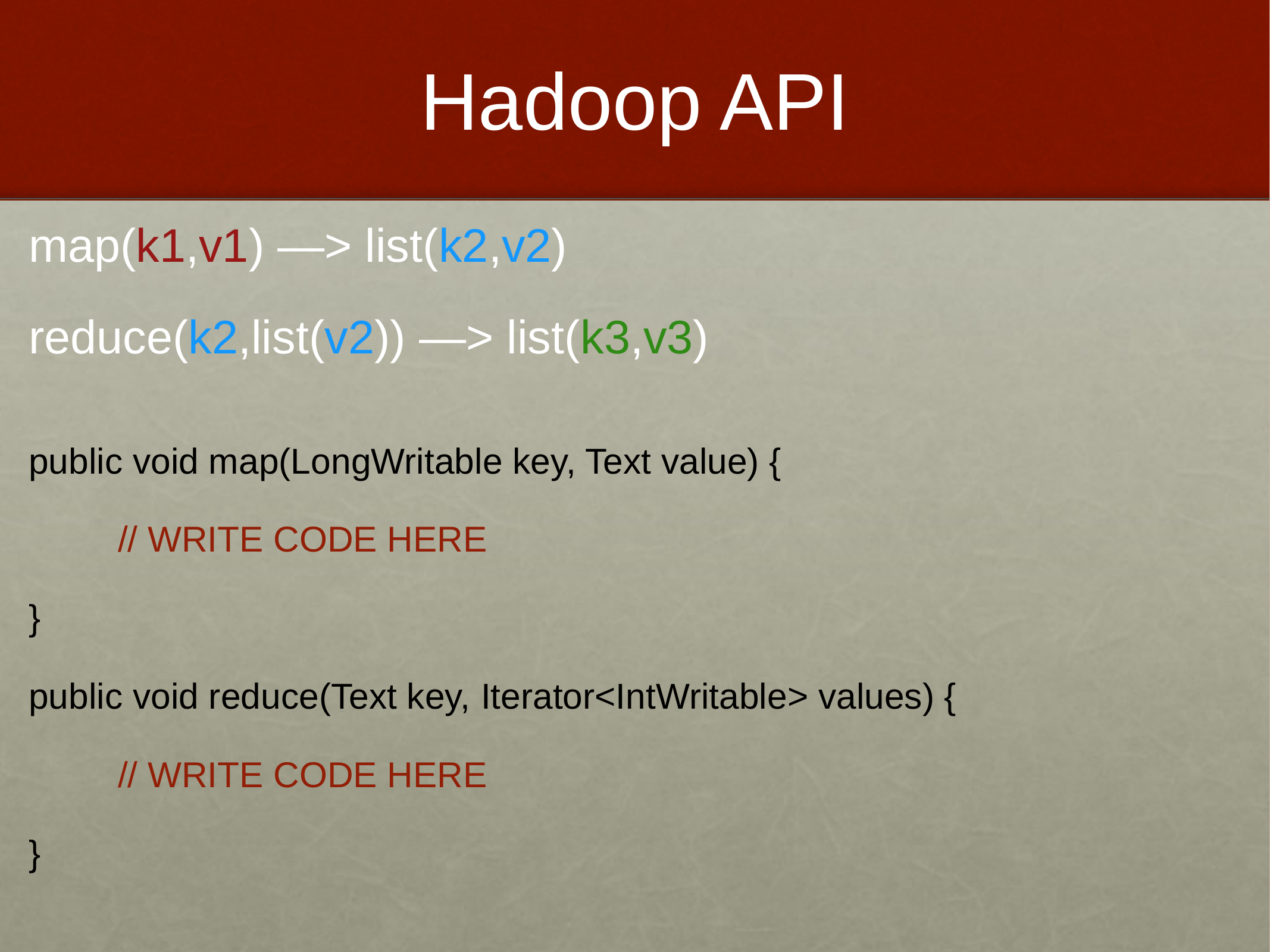

# Hadoop API
map(k1,v1) —> list(k2,v2)
reduce(k2,list(v2)) —> list(k3,v3)
public void map(LongWritable key, Text value) {
	// WRITE CODE HERE
}
public void reduce(Text key, Iterator<IntWritable> values) {
	// WRITE CODE HERE
}